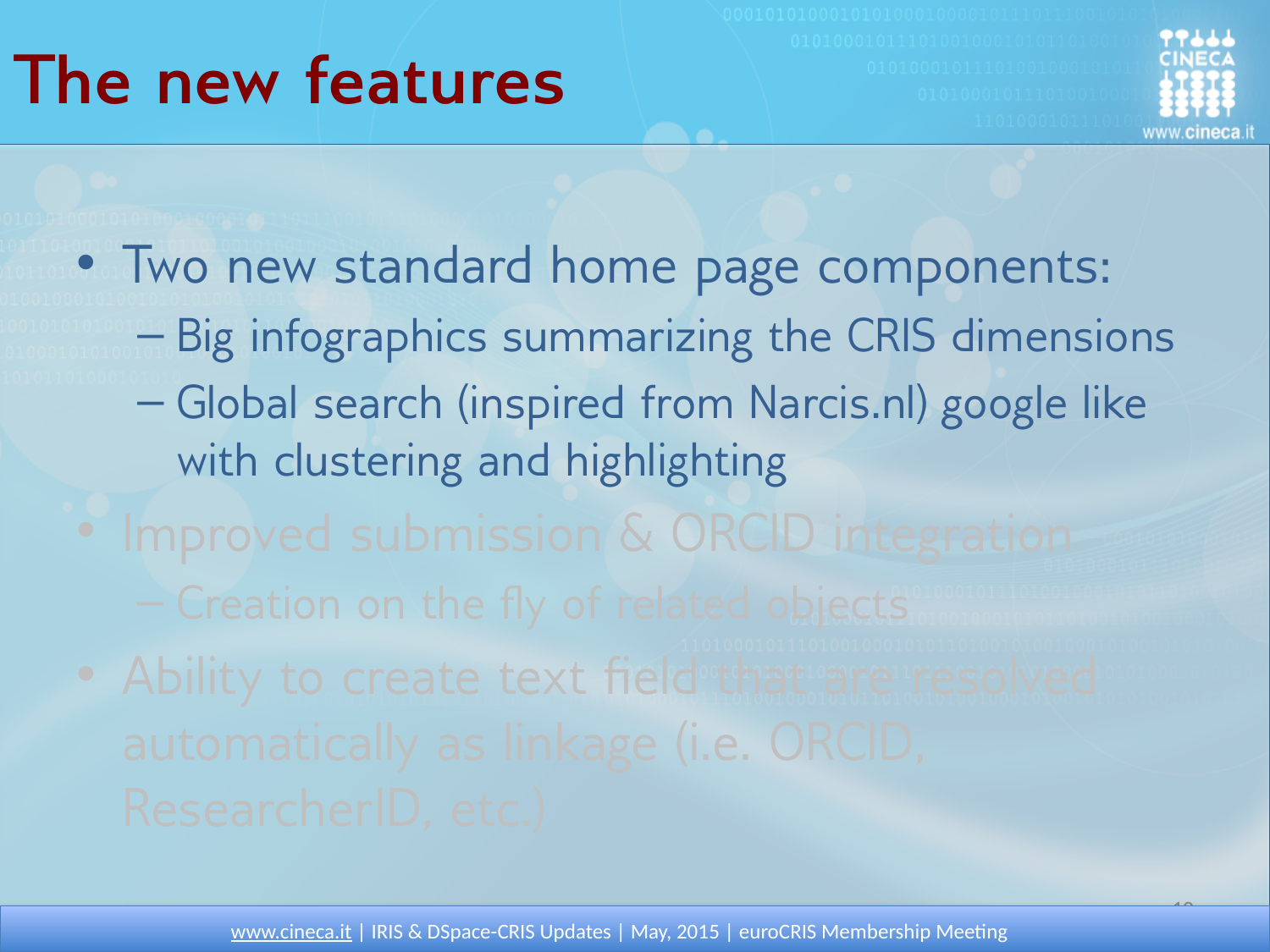

# The new features
Two new standard home page components:
Big infographics summarizing the CRIS dimensions
Global search (inspired from Narcis.nl) google like with clustering and highlighting
Improved submission & ORCID integration
Creation on the fly of related objects
Ability to create text field that are resolved automatically as linkage (i.e. ORCID, ResearcherID, etc.)
10
10
www.cineca.it | IRIS & DSpace-CRIS Updates | May, 2015 | euroCRIS Membership Meeting